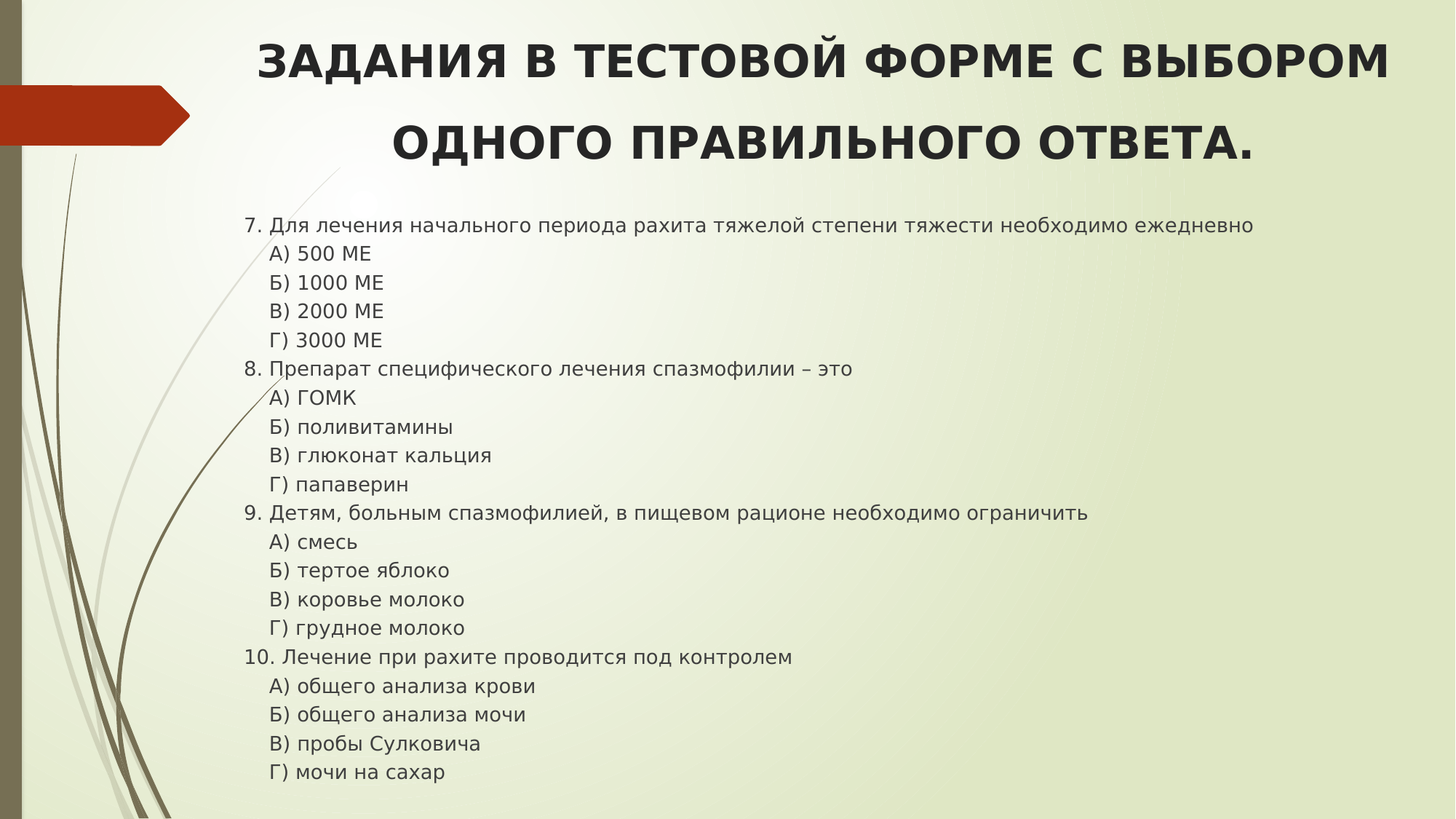

# ЗАДАНИЯ В ТЕСТОВОЙ ФОРМЕ С ВЫБОРОМ ОДНОГО ПРАВИЛЬНОГО ОТВЕТА.
7. Для лечения начального периода рахита тяжелой степени тяжести необходимо ежедневно
    А) 500 МЕ
    Б) 1000 МЕ
    В) 2000 МЕ
    Г) 3000 МЕ
8. Препарат специфического лечения спазмофилии – это
    А) ГОМК
    Б) поливитамины
    В) глюконат кальция
    Г) папаверин
9. Детям, больным спазмофилией, в пищевом рационе необходимо ограничить
    А) смесь
    Б) тертое яблоко
    В) коровье молоко
    Г) грудное молоко
10. Лечение при рахите проводится под контролем
    А) общего анализа крови
    Б) общего анализа мочи
    В) пробы Сулковича
    Г) мочи на сахар